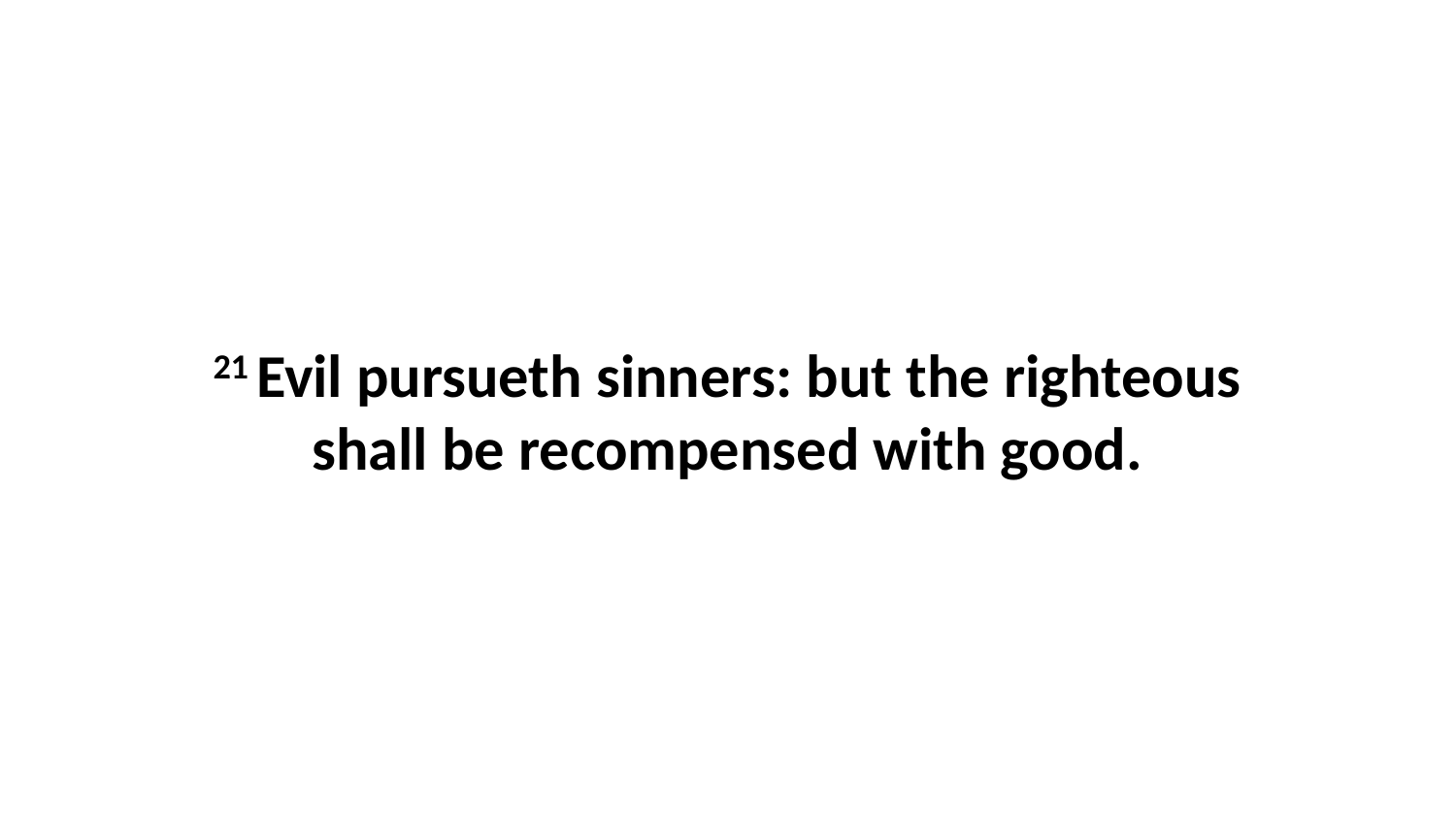

21 Evil pursueth sinners: but the righteous shall be recompensed with good.